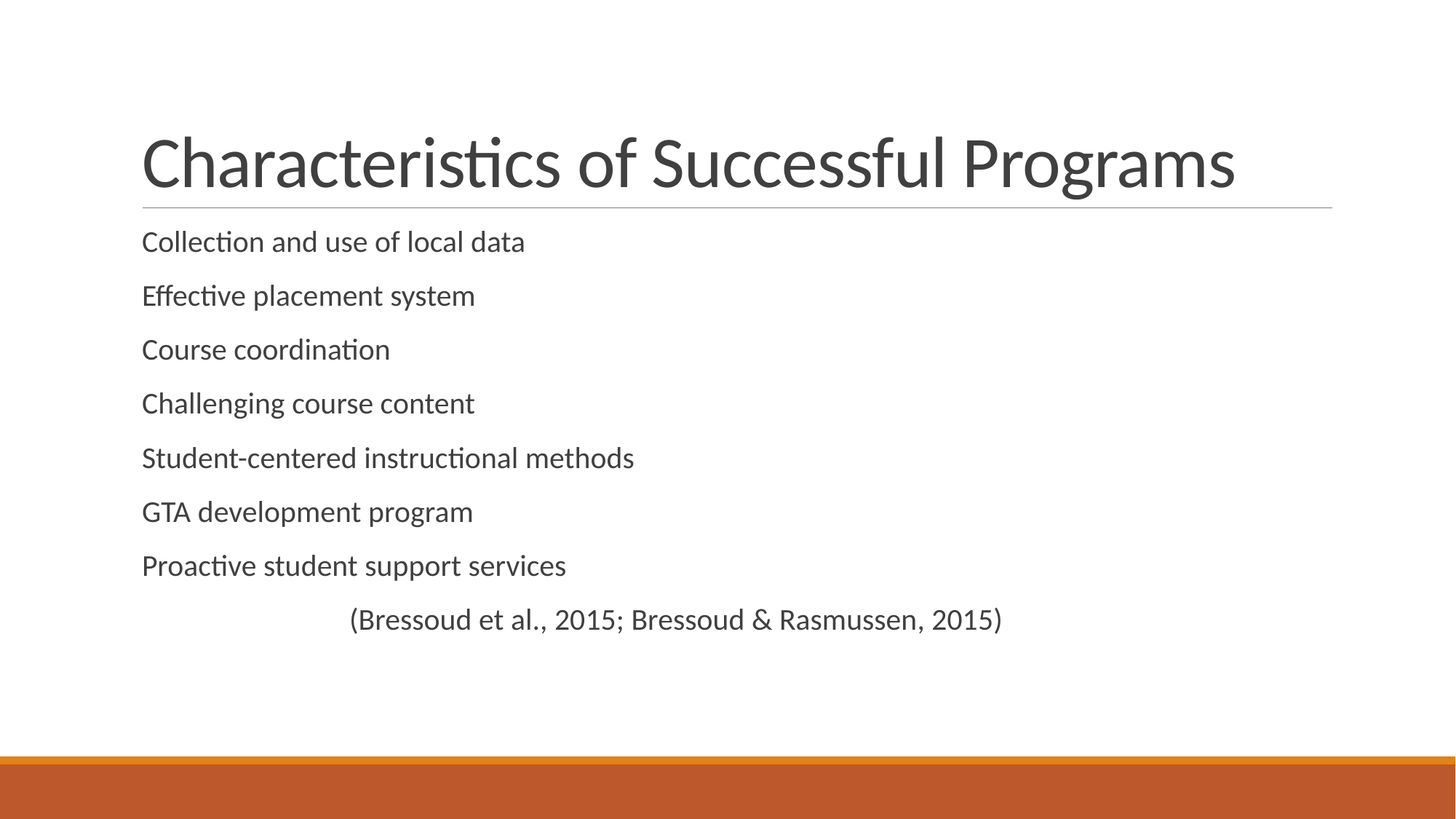

# Characteristics of Successful Programs
Collection and use of local data
Effective placement system
Course coordination
Challenging course content
Student-centered instructional methods
GTA development program
Proactive student support services
		(Bressoud et al., 2015; Bressoud & Rasmussen, 2015)